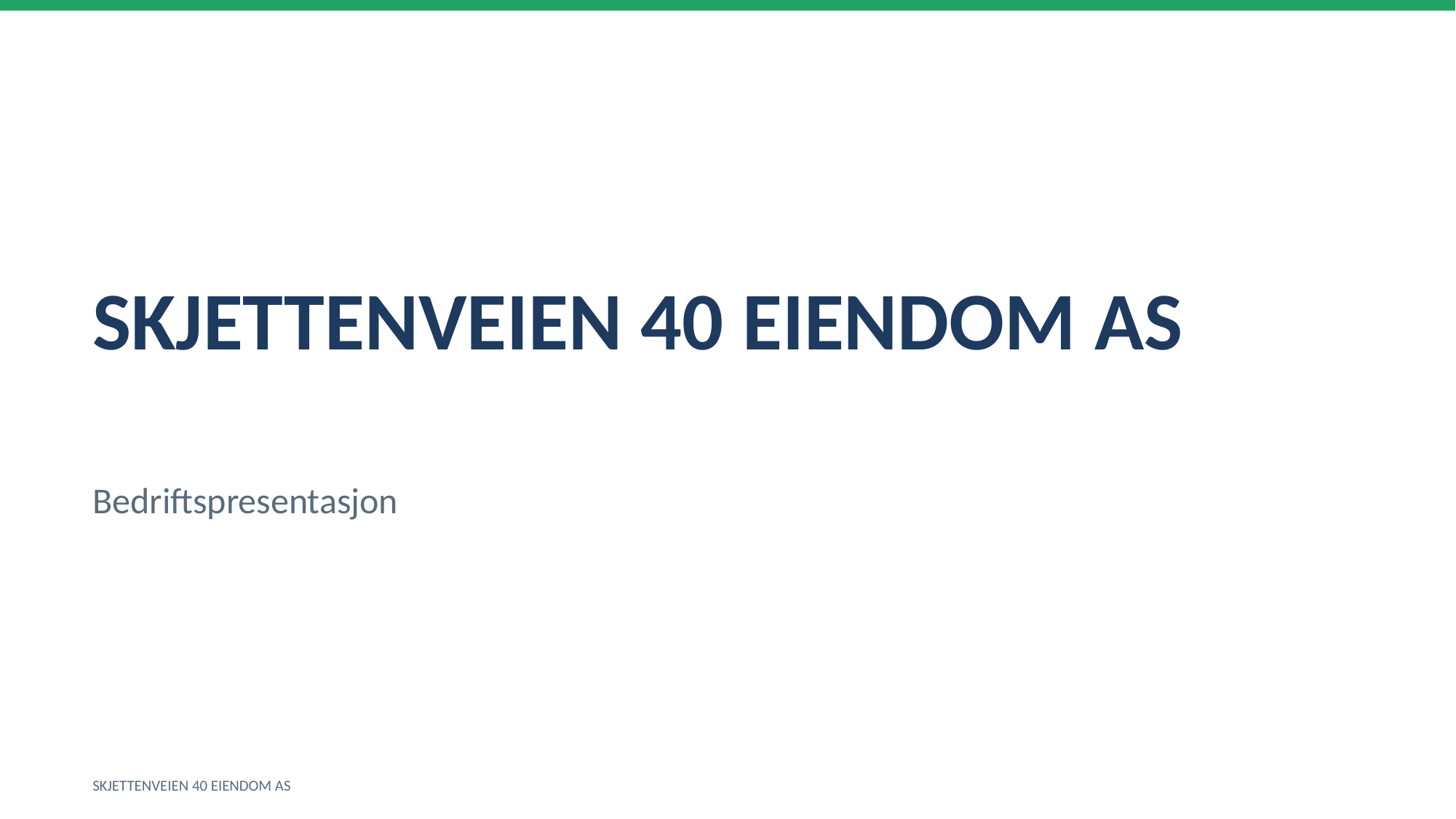

SKJETTENVEIEN 40 EIENDOM AS
Bedriftspresentasjon
SKJETTENVEIEN 40 EIENDOM AS